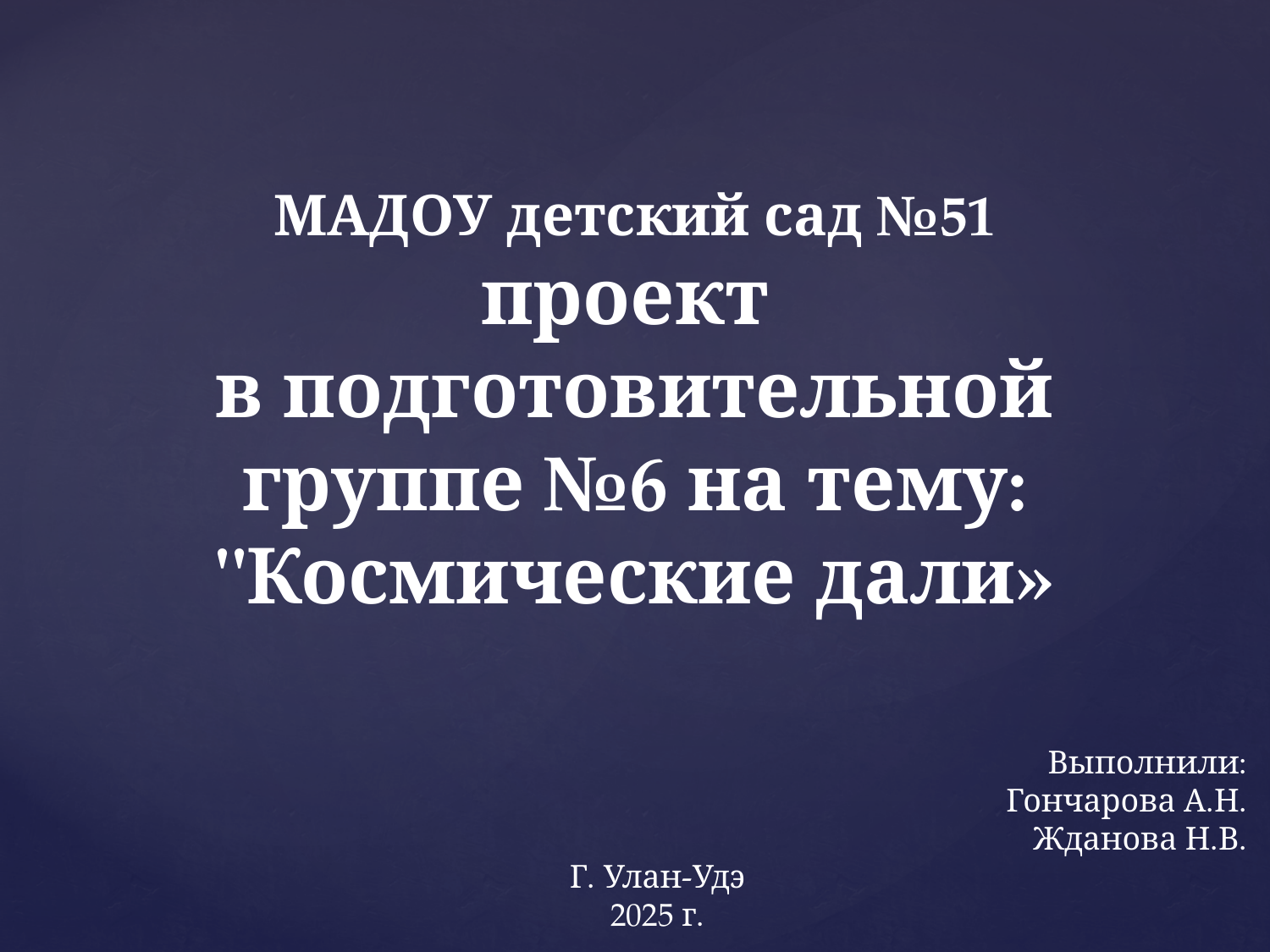

МАДОУ детский сад №51
проект
в подготовительной группе №6 на тему: "Космические дали»
Выполнили:
Гончарова А.Н.
Жданова Н.В.
Г. Улан-Удэ
2025 г.